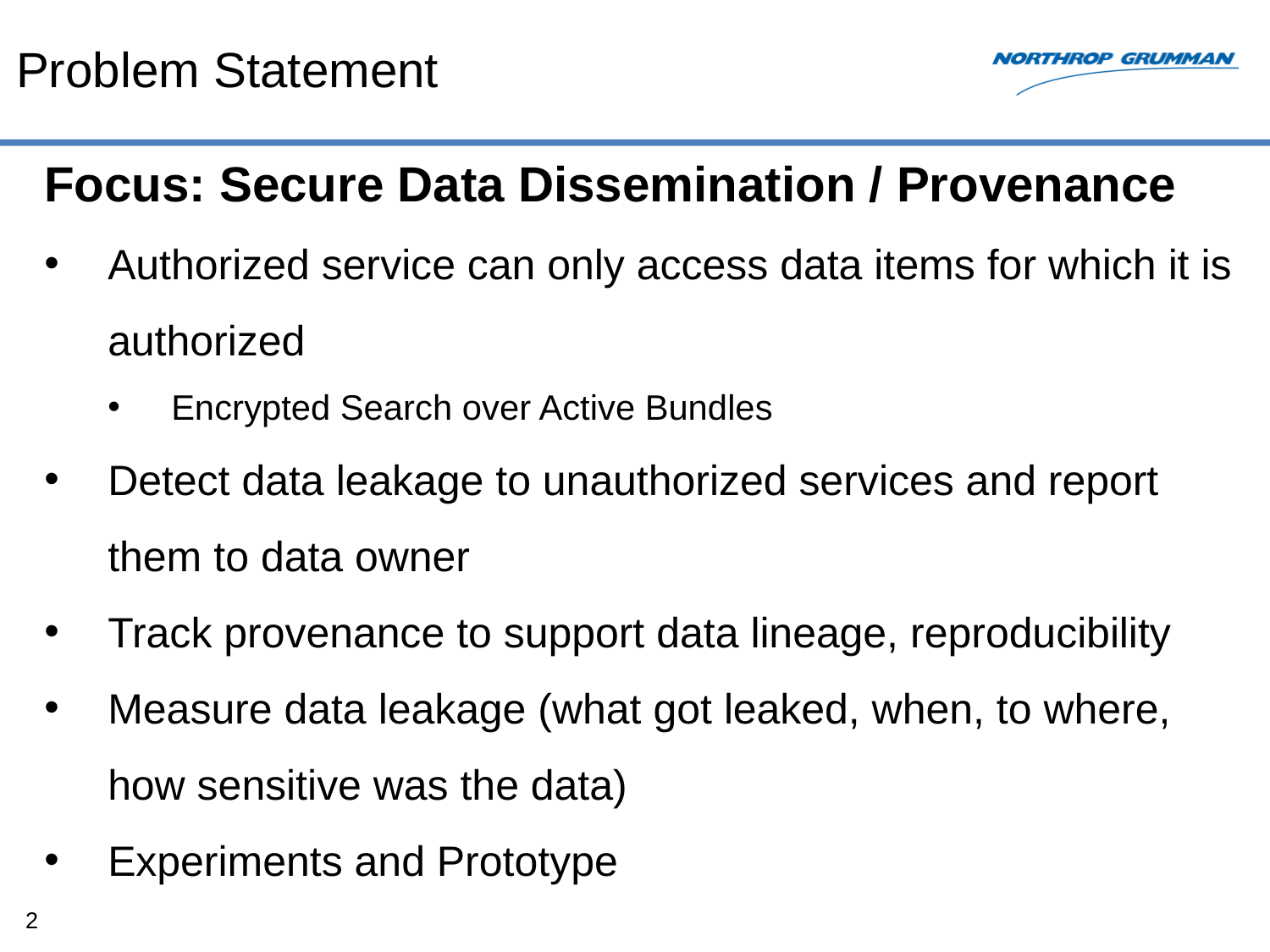

Problem Statement
Focus: Secure Data Dissemination / Provenance
Authorized service can only access data items for which it is authorized
Encrypted Search over Active Bundles
Detect data leakage to unauthorized services and report them to data owner
Track provenance to support data lineage, reproducibility
Measure data leakage (what got leaked, when, to where, how sensitive was the data)
Experiments and Prototype

2